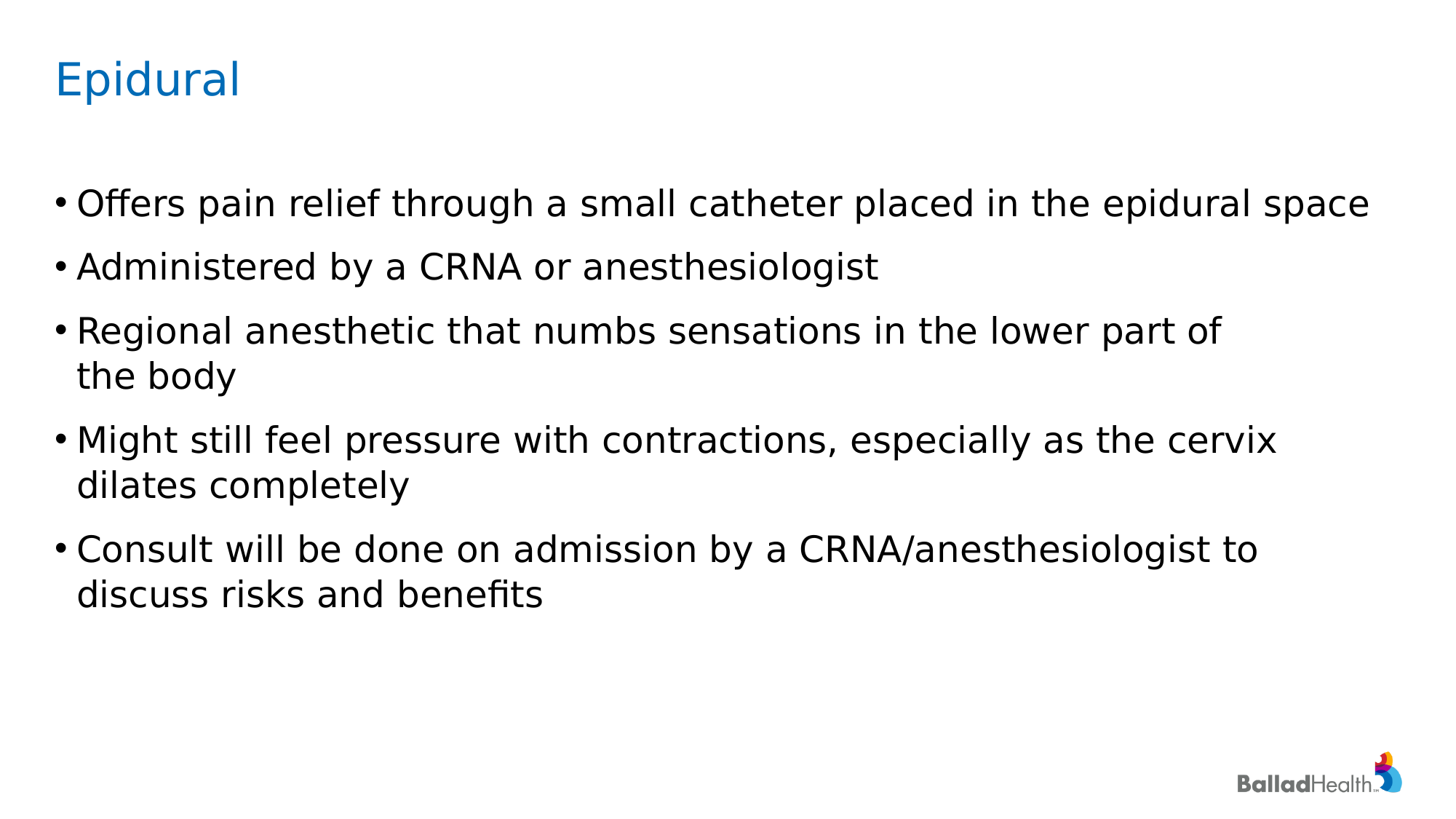

# Epidural
Offers pain relief through a small catheter placed in the epidural space
Administered by a CRNA or anesthesiologist
Regional anesthetic that numbs sensations in the lower part of
the body
Might still feel pressure with contractions, especially as the cervix
dilates completely
Consult will be done on admission by a CRNA/anesthesiologist to discuss risks and benefits